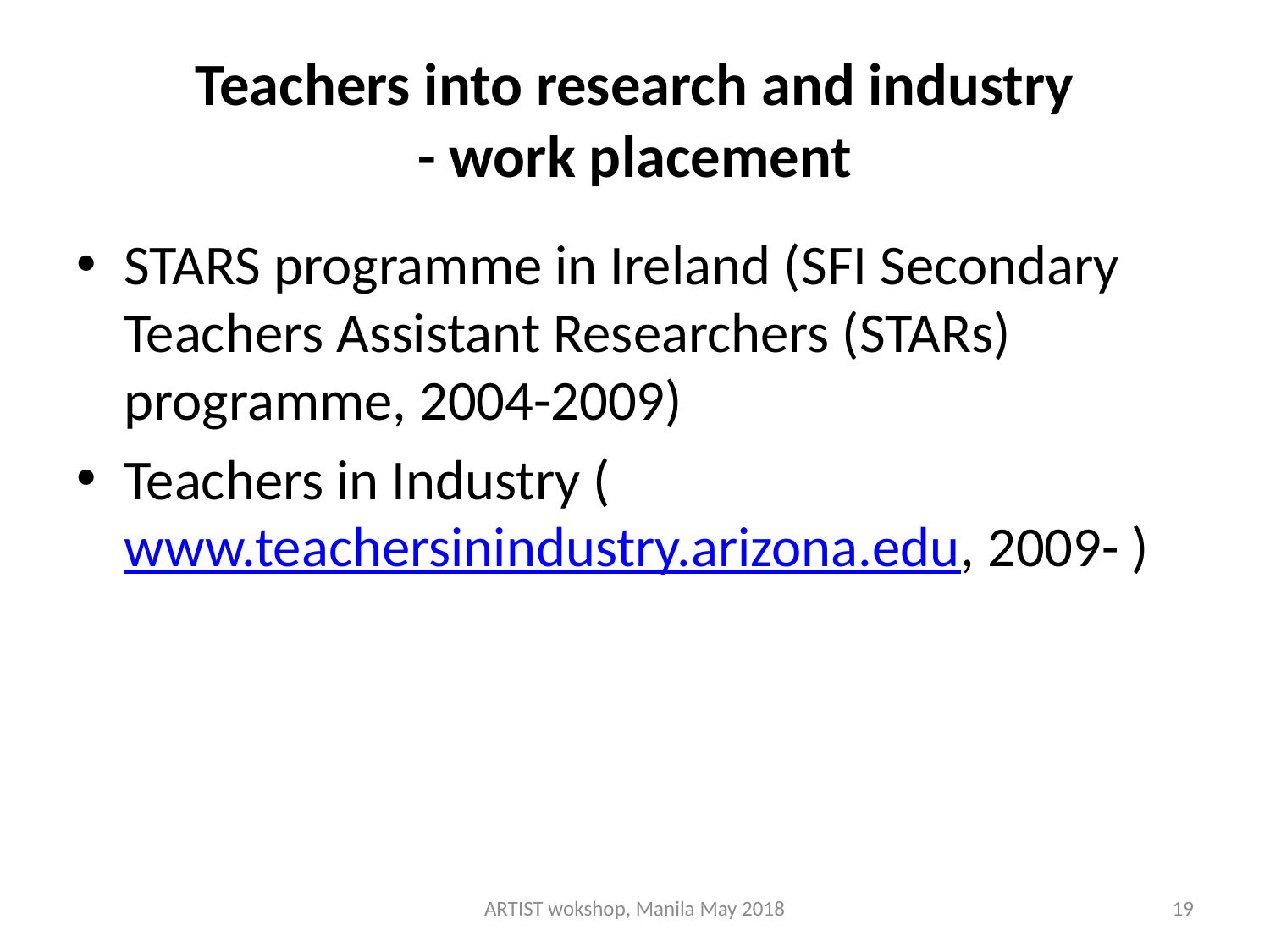

# Teachers into research and industry - work placement
STARS programme in Ireland (SFI Secondary Teachers Assistant Researchers (STARs) programme, 2004-2009)
Teachers in Industry (www.teachersinindustry.arizona.edu, 2009- )
ARTIST wokshop, Manila May 2018
19